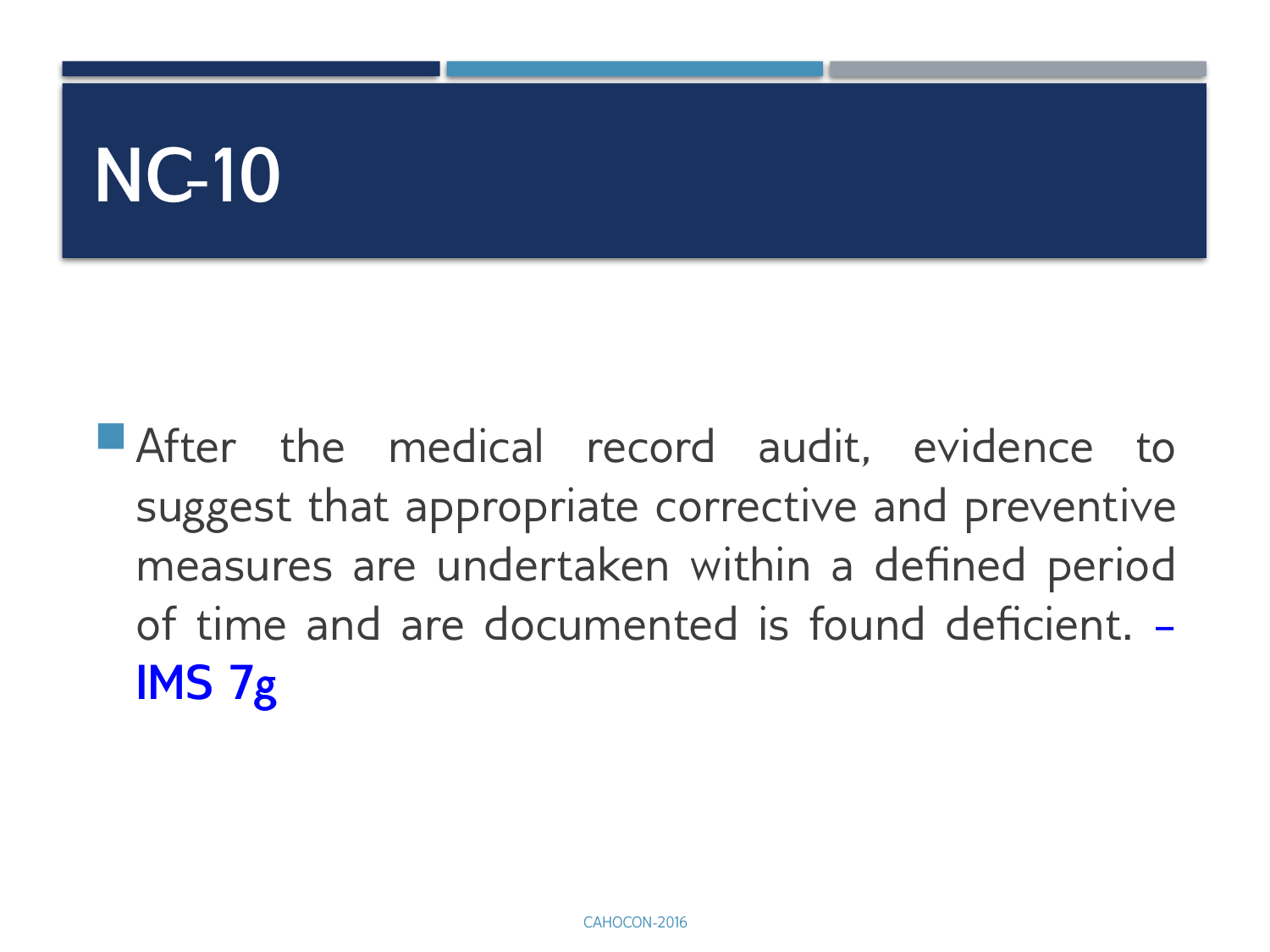

# NC-10
After the medical record audit, evidence to suggest that appropriate corrective and preventive measures are undertaken within a defined period of time and are documented is found deficient. – IMS 7g
CAHOCON-2016